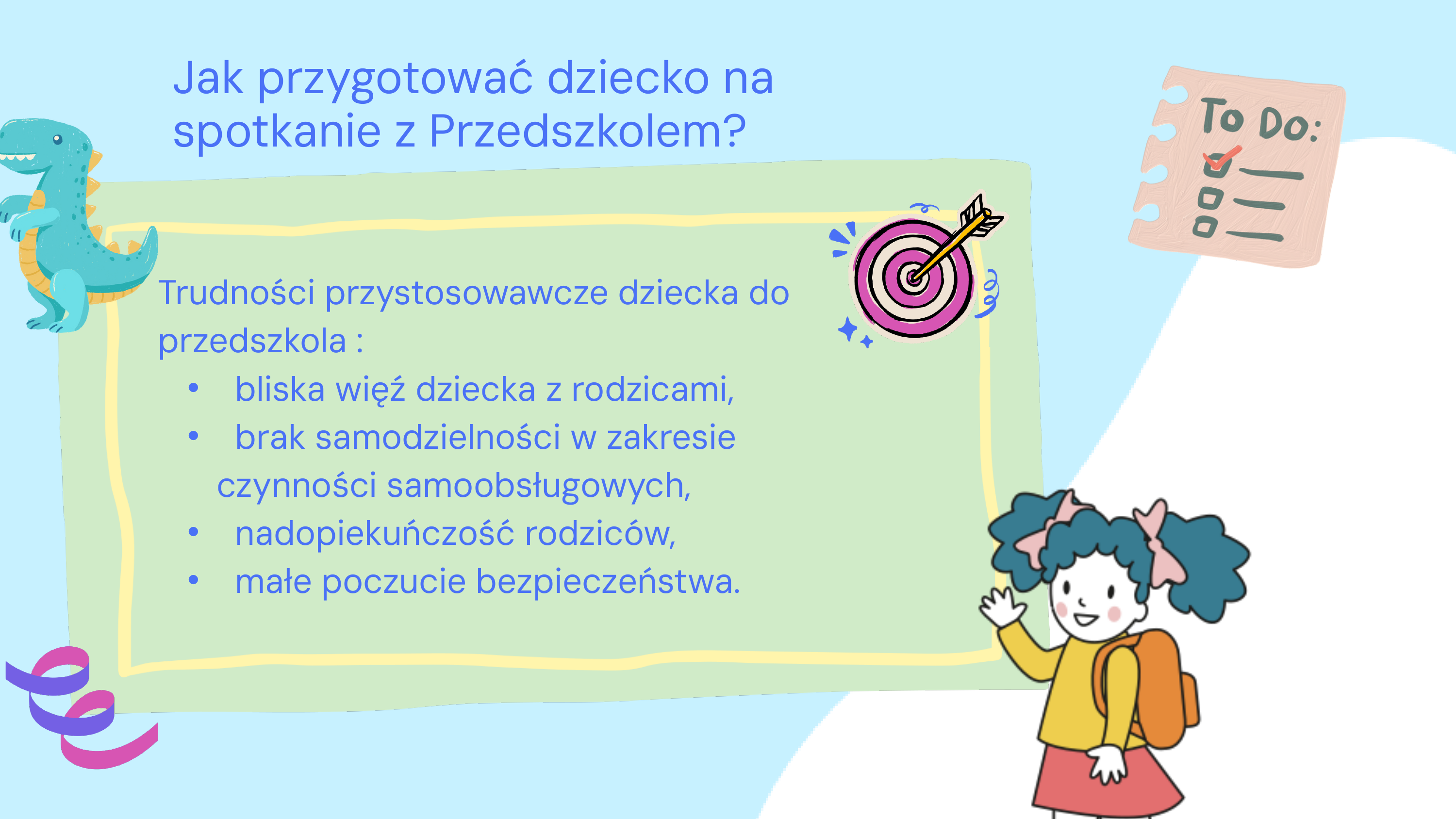

Jak przygotować dziecko na spotkanie z Przedszkolem​?

Trudności przystosowawcze dziecka do przedszkola ​:
  bliska więź dziecka z rodzicami, ​
  brak samodzielności w zakresie czynności samoobsługowych, ​
  nadopiekuńczość rodziców, ​
  małe poczucie bezpieczeństwa.